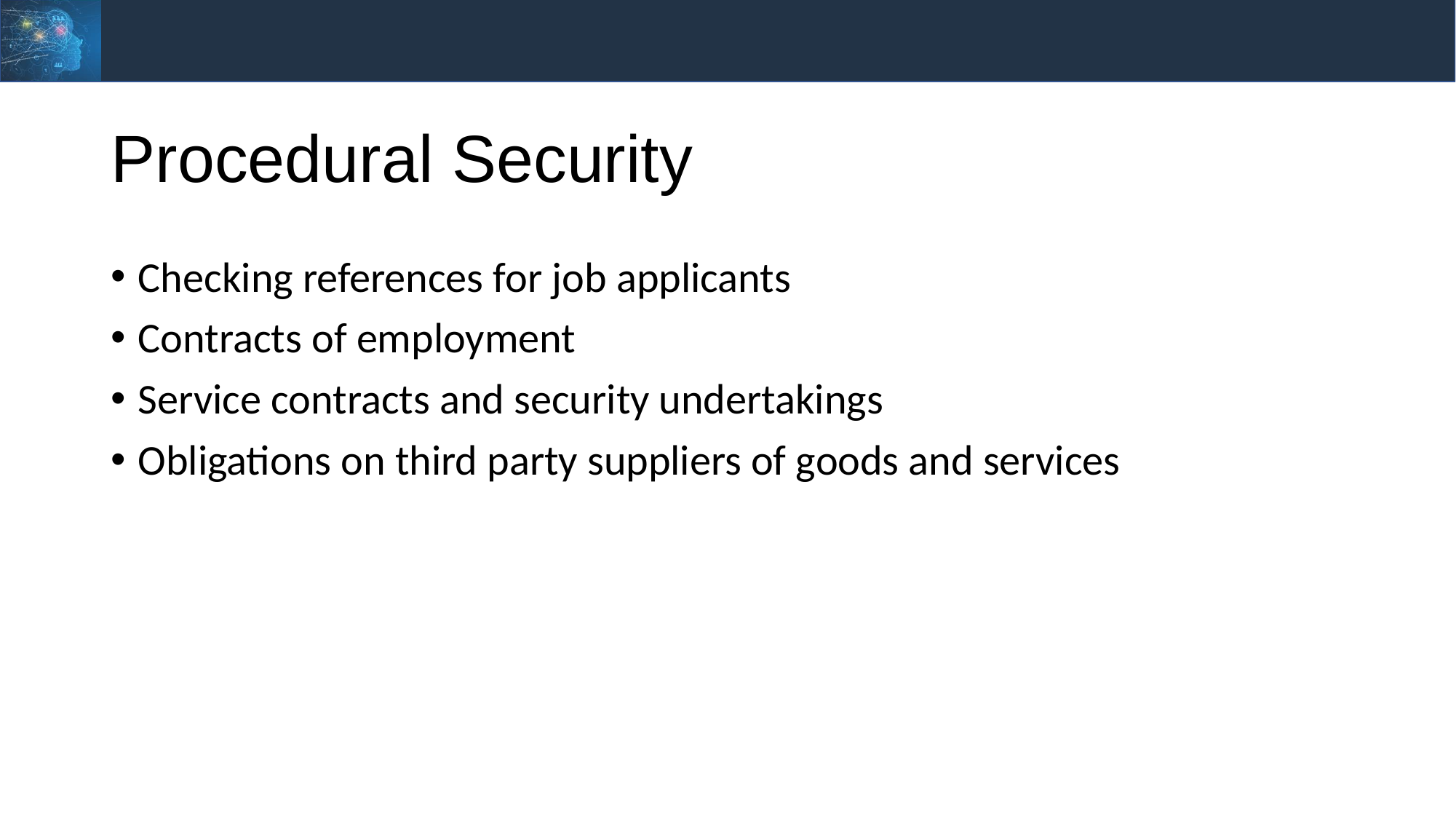

# Procedural Security
Checking references for job applicants
Contracts of employment
Service contracts and security undertakings
Obligations on third party suppliers of goods and services